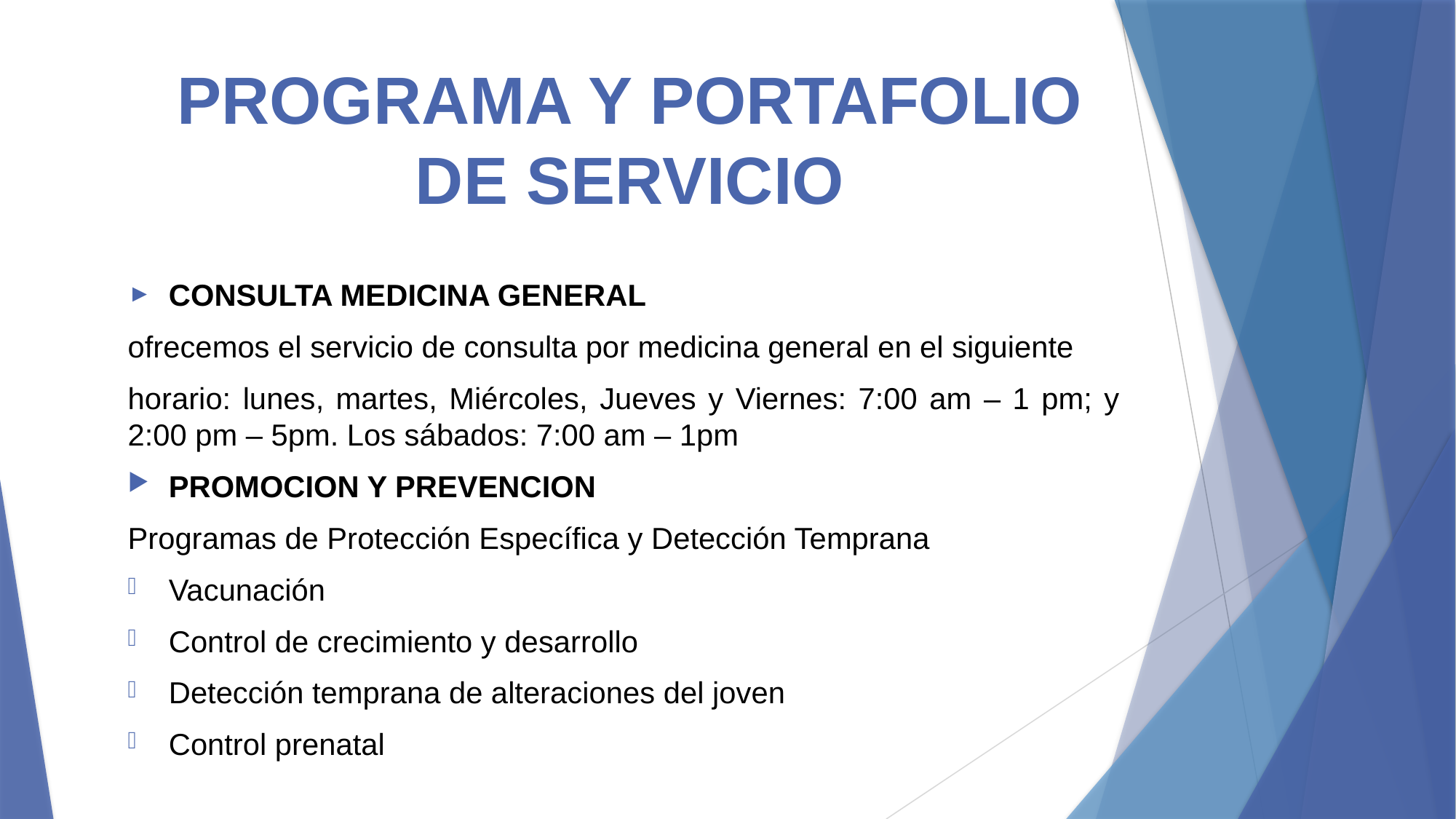

# PROGRAMA Y PORTAFOLIO DE SERVICIO
CONSULTA MEDICINA GENERAL
ofrecemos el servicio de consulta por medicina general en el siguiente
horario: lunes, martes, Miércoles, Jueves y Viernes: 7:00 am – 1 pm; y  2:00 pm – 5pm. Los sábados: 7:00 am – 1pm
PROMOCION Y PREVENCION
Programas de Protección Específica y Detección Temprana
Vacunación
Control de crecimiento y desarrollo
Detección temprana de alteraciones del joven
Control prenatal